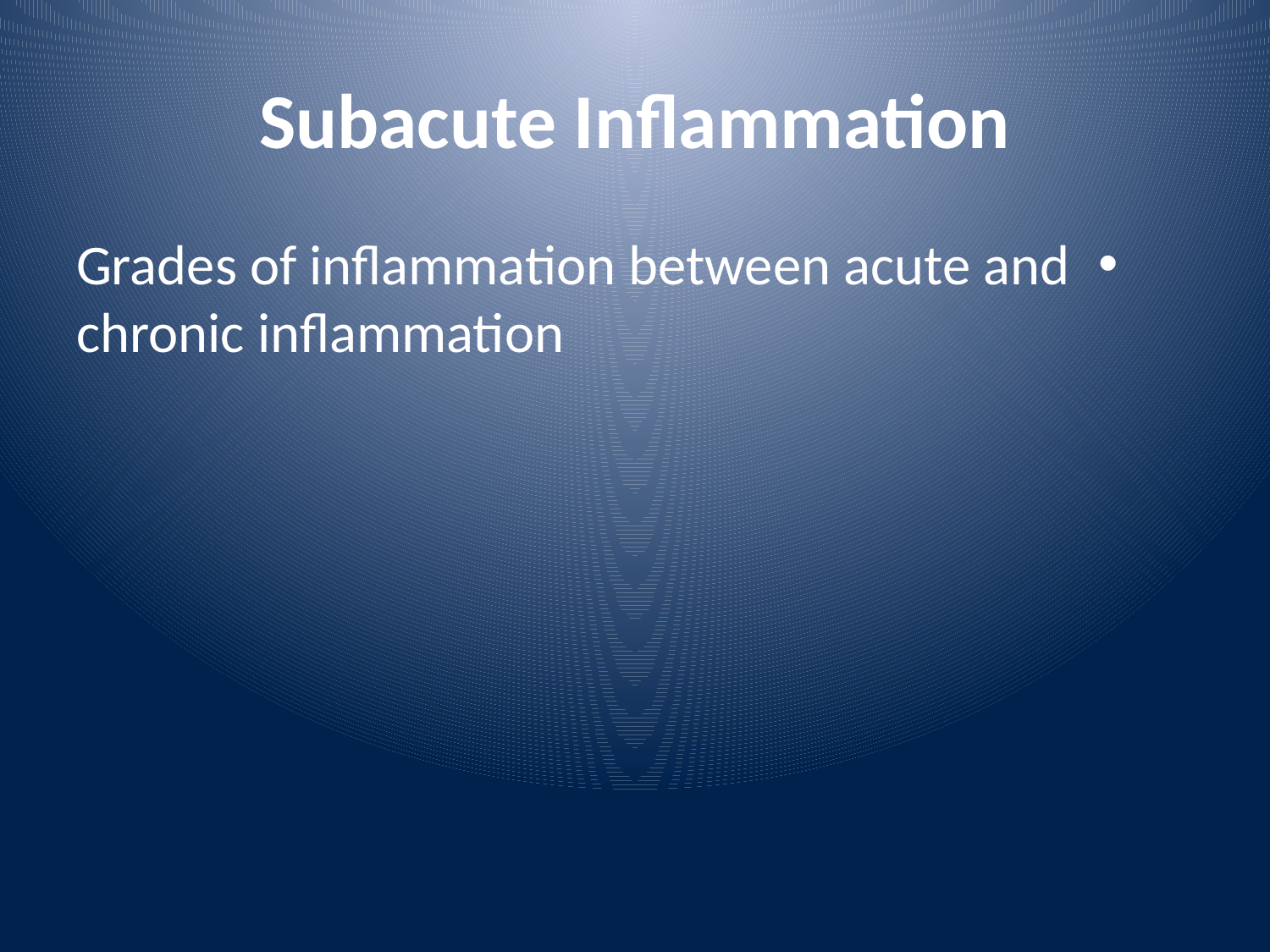

# Subacute Inflammation
Grades of inflammation between acute and chronic inflammation